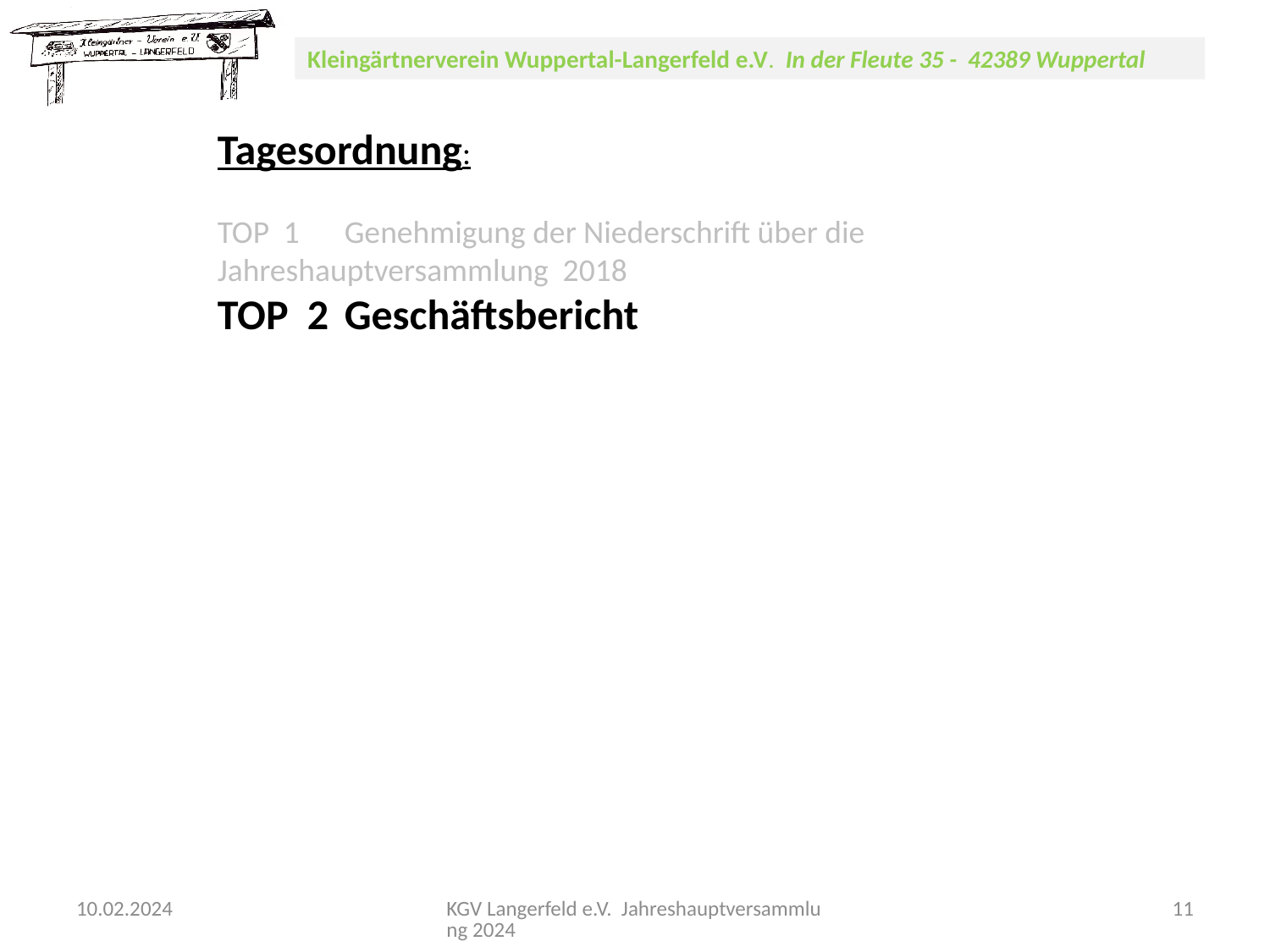

Tagesordnung:

TOP  1   	Genehmigung der Niederschrift über die 	Jahreshauptversammlung  2018
TOP  2 	Geschäftsbericht
10.02.2024
KGV Langerfeld e.V.  Jahreshauptversammlung 2024
11